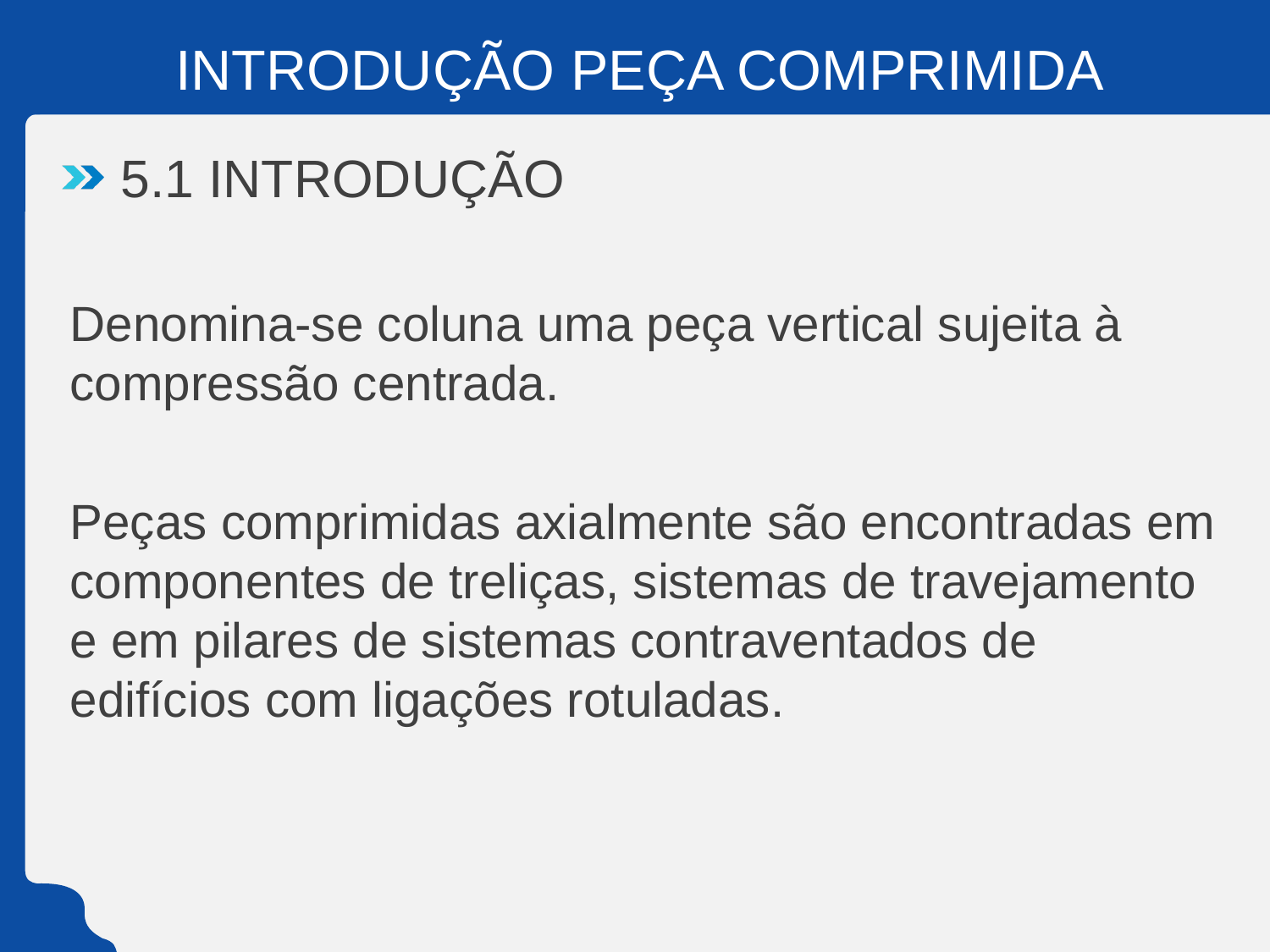

# INTRODUÇÃO PEÇA COMPRIMIDA
5.1 INTRODUÇÃO

Denomina-se coluna uma peça vertical sujeita à compressão centrada.

Peças comprimidas axialmente são encontradas em componentes de treliças, sistemas de travejamento e em pilares de sistemas contraventados de edifícios com ligações rotuladas.